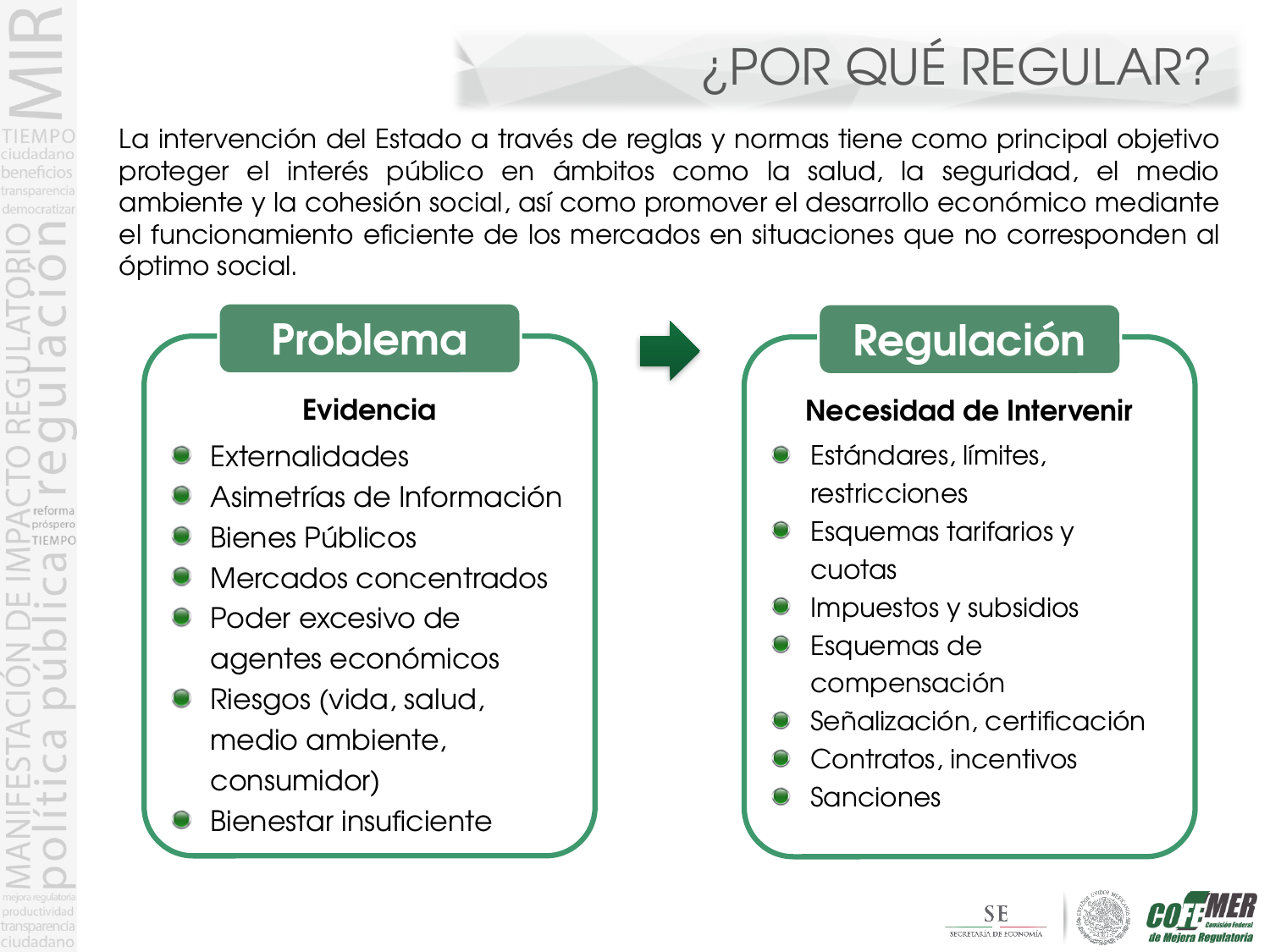

# ¿POR QUÉ REGULAR?
La intervención del Estado a través de reglas y normas tiene como principal objetivo proteger el interés público en ámbitos como la salud, la seguridad, el medio ambiente y la cohesión social, así como promover el desarrollo económico mediante el funcionamiento eficiente de los mercados en situaciones que no corresponden al óptimo social.
Problema
Regulación

Evidencia
Necesidad de Intervenir
Externalidades
Asimetrías de Información
Bienes Públicos
Mercados concentrados
Poder excesivo de agentes económicos
Riesgos (vida, salud, medio ambiente, consumidor)
Bienestar insuficiente
Estándares, límites, restricciones
Esquemas tarifarios y cuotas
Impuestos y subsidios
Esquemas de compensación
Señalización, certificación
Contratos, incentivos
Sanciones